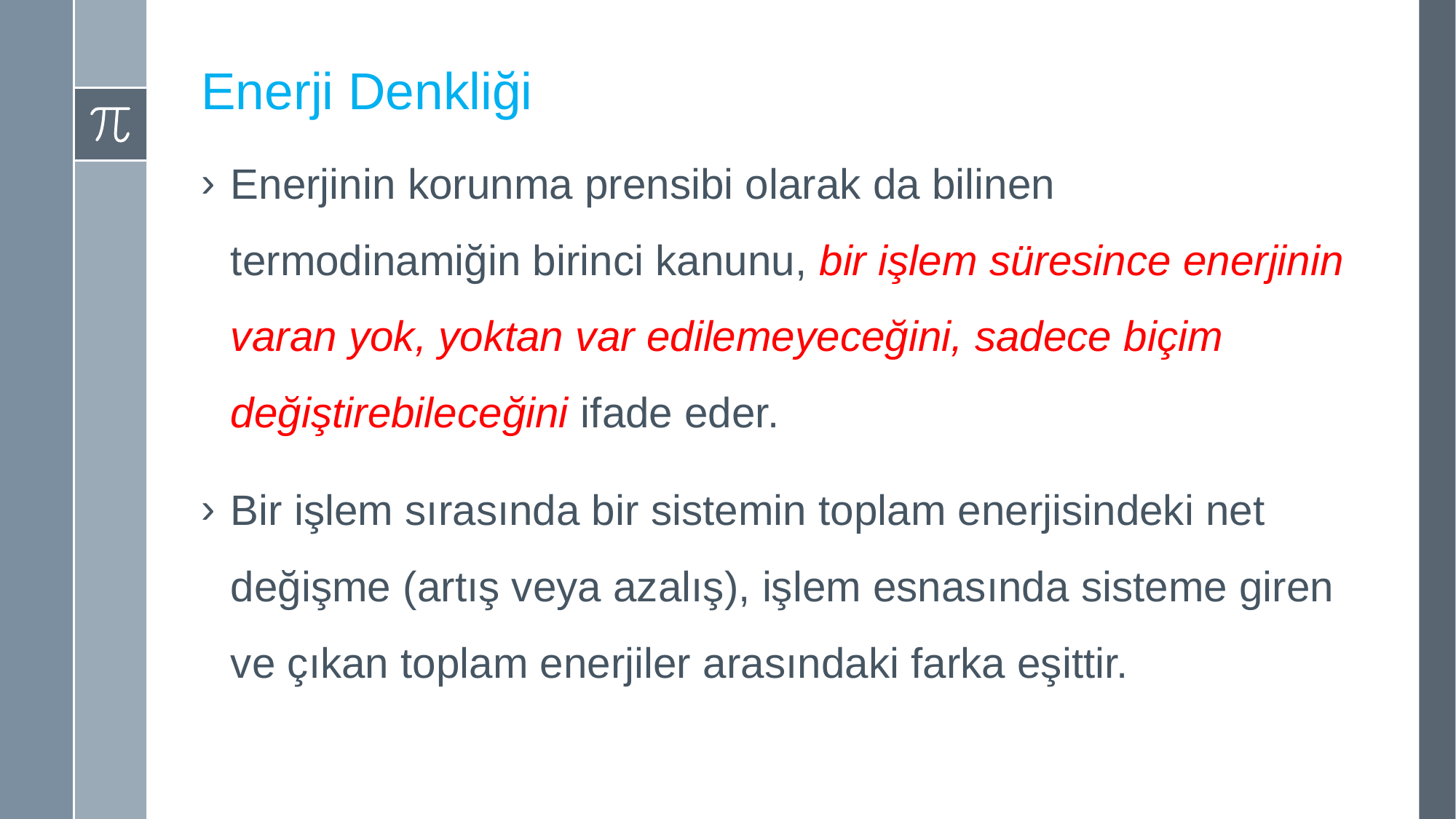

# Enerji Denkliği
Enerjinin korunma prensibi olarak da bilinen termodinamiğin birinci kanunu, bir işlem süresince enerjinin varan yok, yoktan var edilemeyeceğini, sadece biçim değiştirebileceğini ifade eder.
Bir işlem sırasında bir sistemin toplam enerjisindeki net değişme (artış veya azalış), işlem esnasında sisteme giren ve çıkan toplam enerjiler arasındaki farka eşittir.